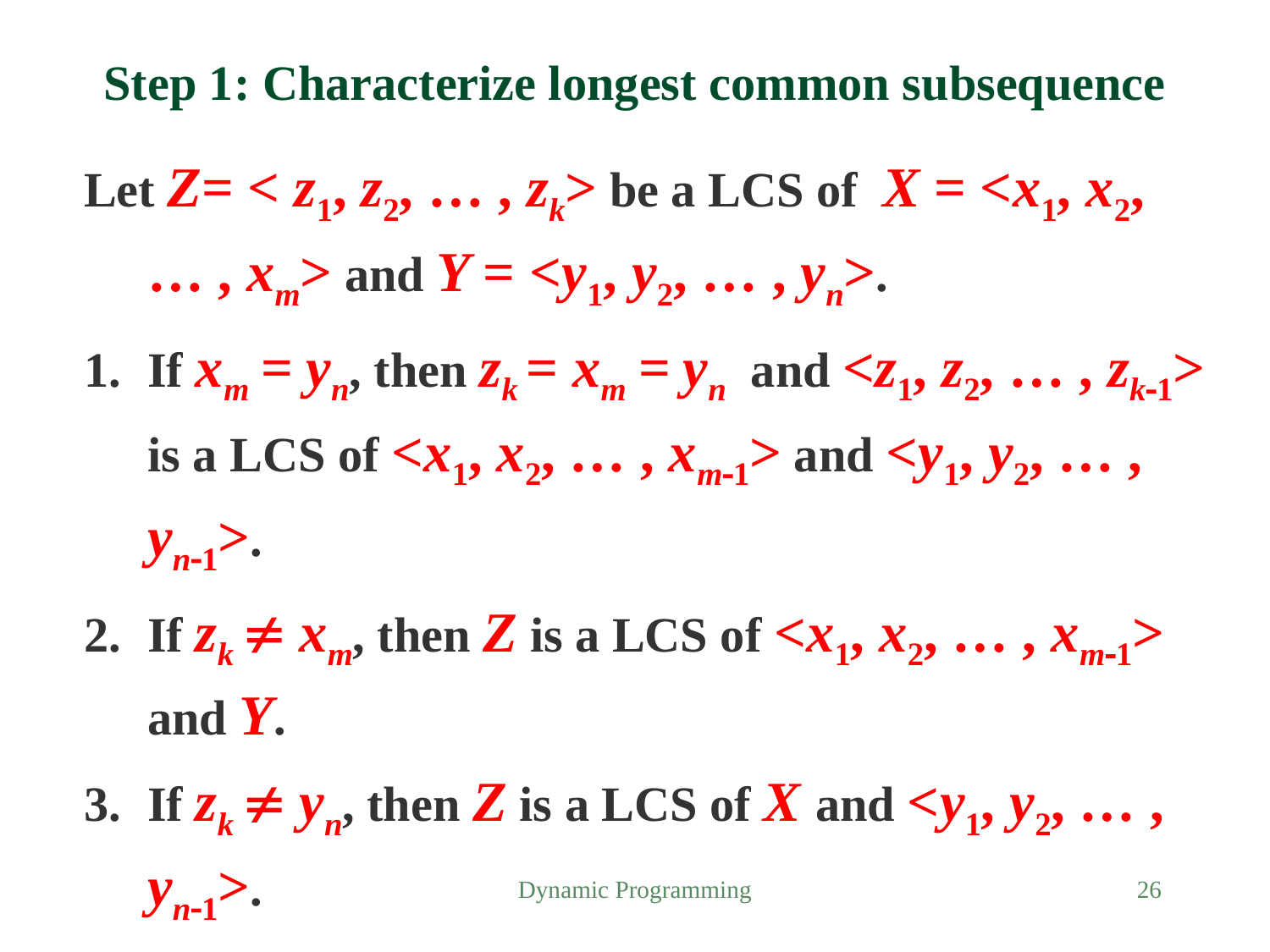

# Step 1: Characterize longest common subsequence
Let Z= < z1, z2, … , zk> be a LCS of  X = <x1, x2, … , xm> and Y = <y1, y2, … , yn>.
If xm = yn, then zk = xm = yn  and <z1, z2, … , zk−1> is a LCS of <x1, x2, … , xm−1> and <y1, y2, … , yn−1>.
If zk ≠ xm, then Z is a LCS of <x1, x2, … , xm−1> and Y.
If zk ≠ yn, then Z is a LCS of X and <y1, y2, … , yn−1>.

Dynamic Programming
26